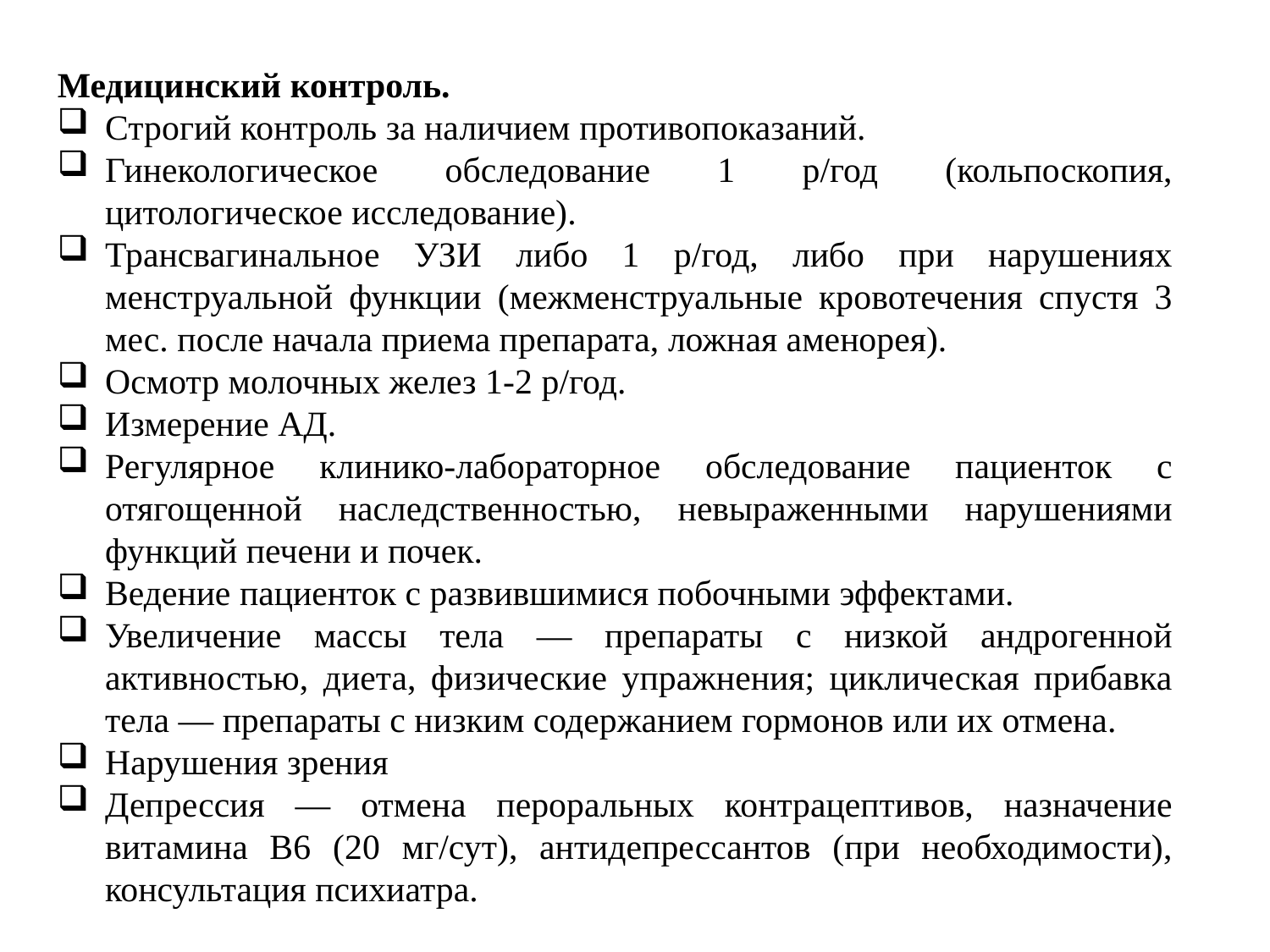

Медицинский контроль.
Строгий контроль за наличием противопоказаний.
Гинекологическое обследование 1 р/год (кольпоскопия, цитологическое исследование).
Трансвагинальное УЗИ либо 1 р/год, либо при нарушениях менструальной функции (межменструальные кровотечения спустя 3 мес. после начала приема препарата, ложная аменорея).
Осмотр молочных желез 1-2 р/год.
Измерение АД.
Регулярное клинико-лабораторное обследование пациенток с отягощенной наследственностью, невыраженными нарушениями функций печени и почек.
Ведение пациенток с развившимися побочными эффектами.
Увеличение массы тела — препараты с низкой андрогенной активностью, диета, физические упражнения; циклическая прибавка тела — препараты с низким содержанием гормонов или их отмена.
Нарушения зрения
Депрессия — отмена пероральных контрацептивов, назначение витамина В6 (20 мг/сут), антидепрессантов (при необходимости), консультация психиатра.